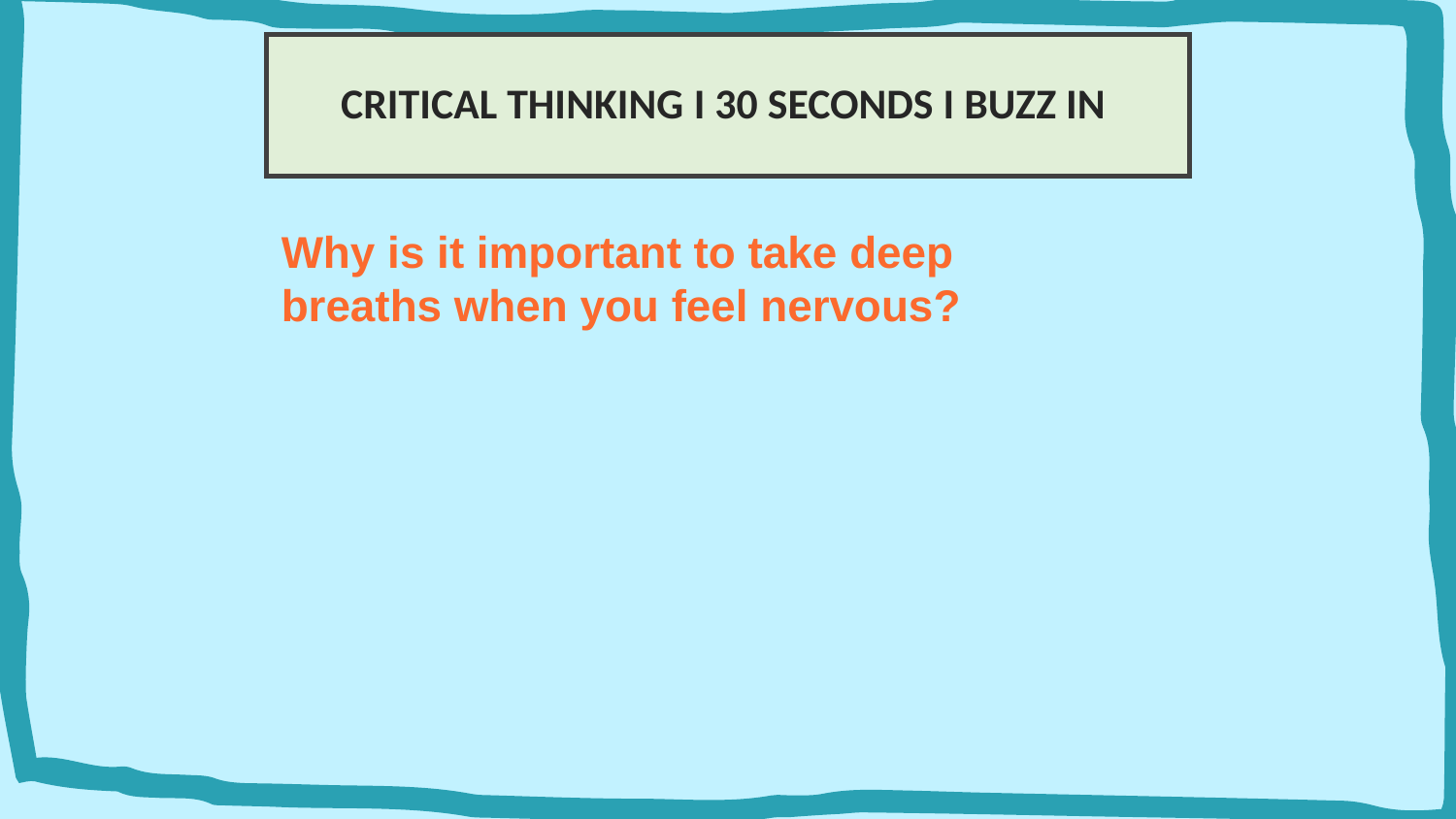

CRITICAL THINKING I 30 SECONDS I BUZZ IN
# Why is it important to take deep breaths when you feel nervous?